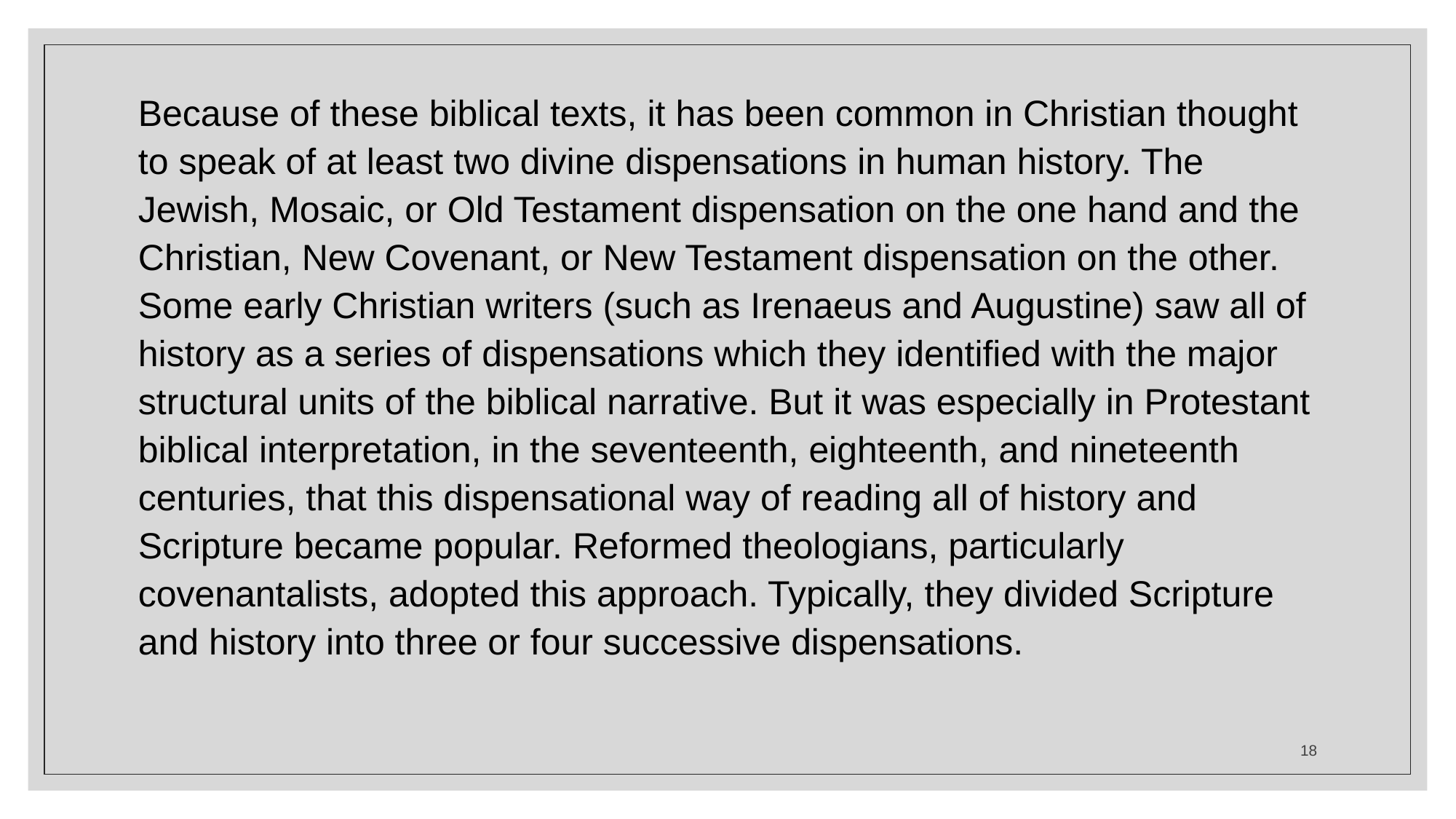

Because of these biblical texts, it has been common in Christian thought to speak of at least two divine dispensations in human history. The Jewish, Mosaic, or Old Testament dispensation on the one hand and the Christian, New Covenant, or New Testament dispensation on the other. Some early Christian writers (such as Irenaeus and Augustine) saw all of history as a series of dispensations which they identified with the major structural units of the biblical narrative. But it was especially in Protestant biblical interpretation, in the seventeenth, eighteenth, and nineteenth centuries, that this dispensational way of reading all of history and Scripture became popular. Reformed theologians, particularly covenantalists, adopted this approach. Typically, they divided Scripture and history into three or four successive dispensations.
18